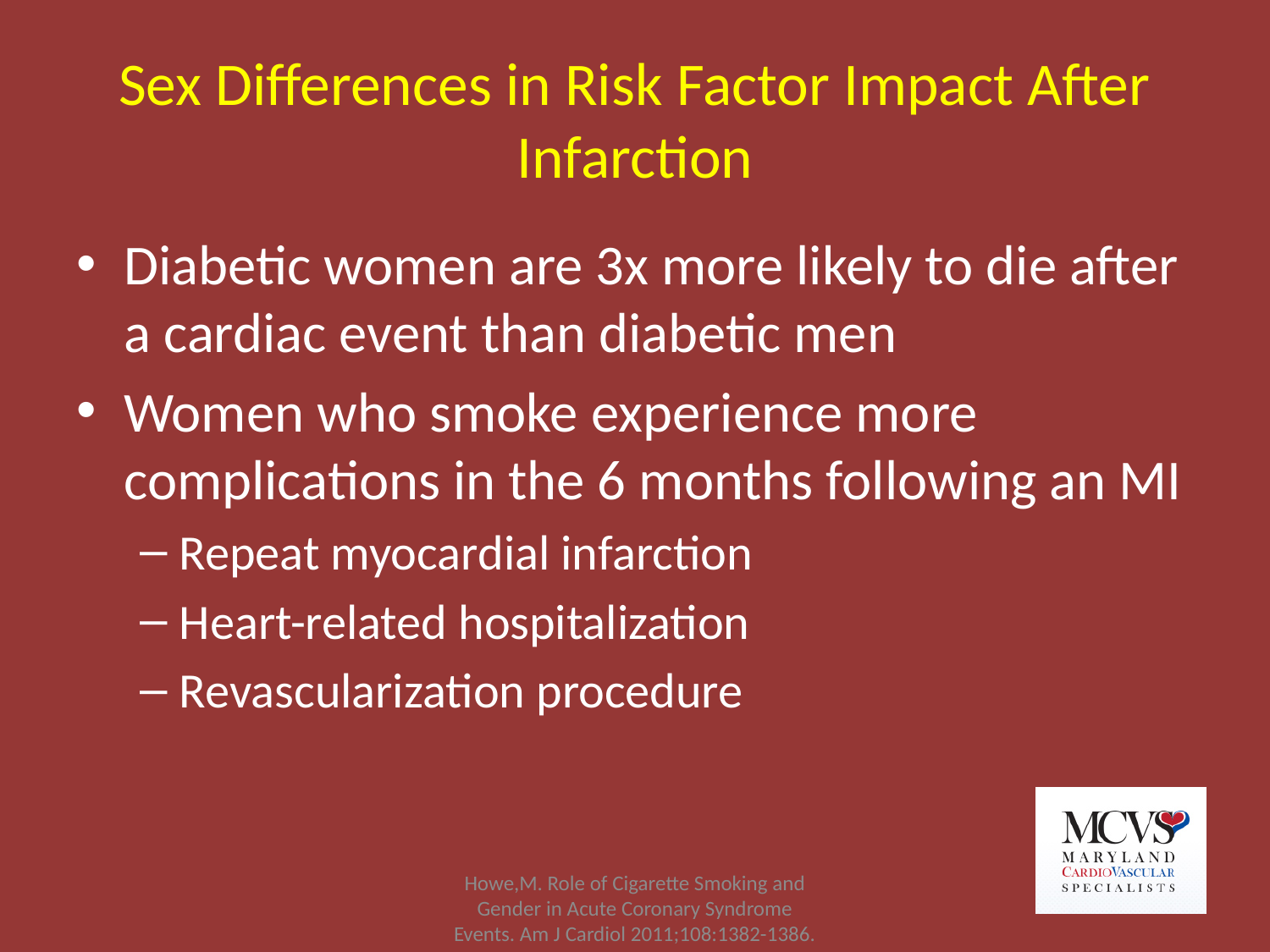

# Sex Differences in Risk Factor Impact After Infarction
Diabetic women are 3x more likely to die after a cardiac event than diabetic men
Women who smoke experience more complications in the 6 months following an MI
Repeat myocardial infarction
Heart-related hospitalization
Revascularization procedure
Howe,M. Role of Cigarette Smoking and Gender in Acute Coronary Syndrome Events. Am J Cardiol 2011;108:1382-1386.